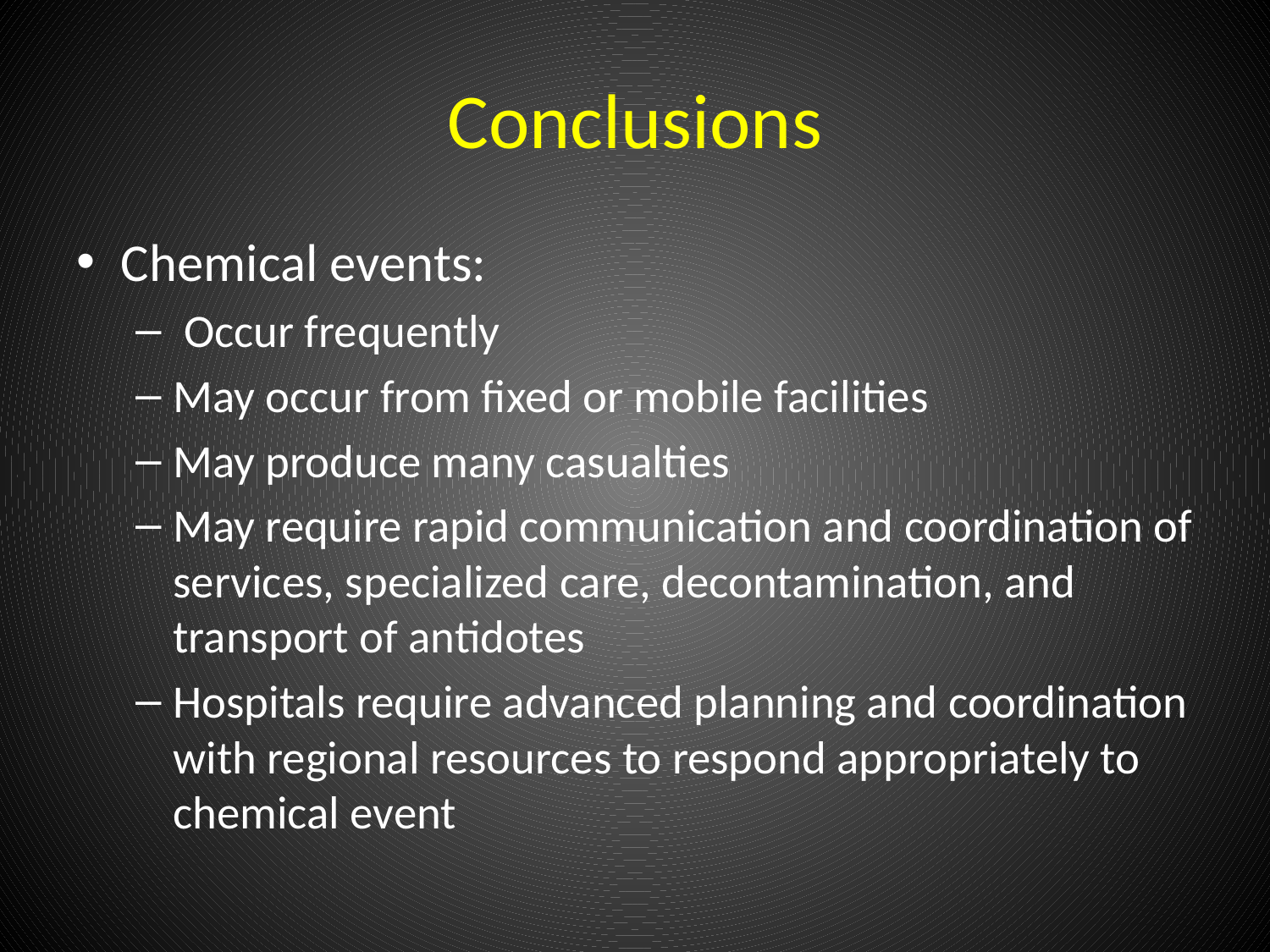

# Conclusions
Chemical events:
 Occur frequently
May occur from fixed or mobile facilities
May produce many casualties
May require rapid communication and coordination of services, specialized care, decontamination, and transport of antidotes
Hospitals require advanced planning and coordination with regional resources to respond appropriately to chemical event